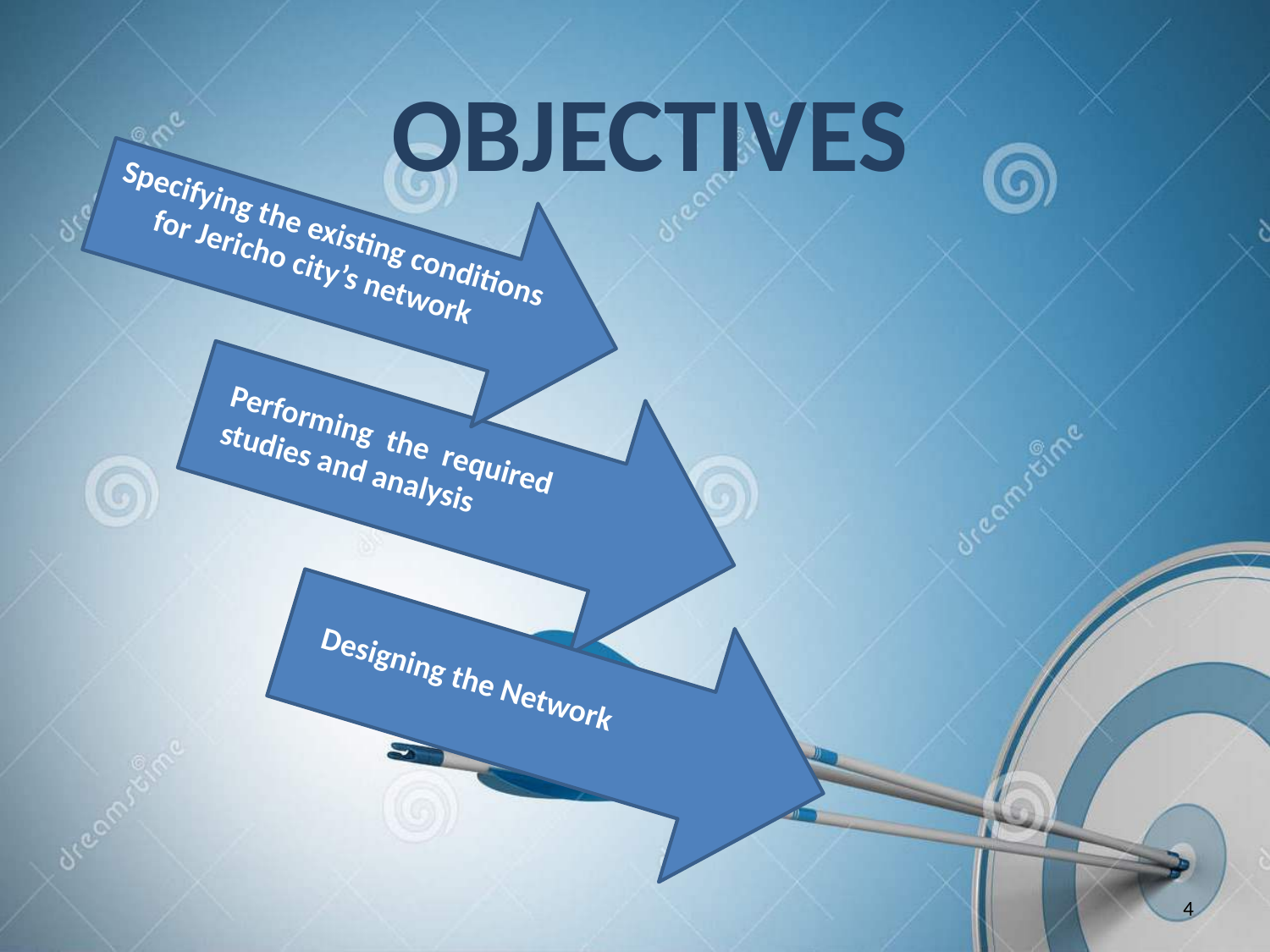

# OBJECTIVES
       Specifying the existing conditions
             for Jericho city’s network

Performing  the  required  studies and analysis

Designing the Network
4